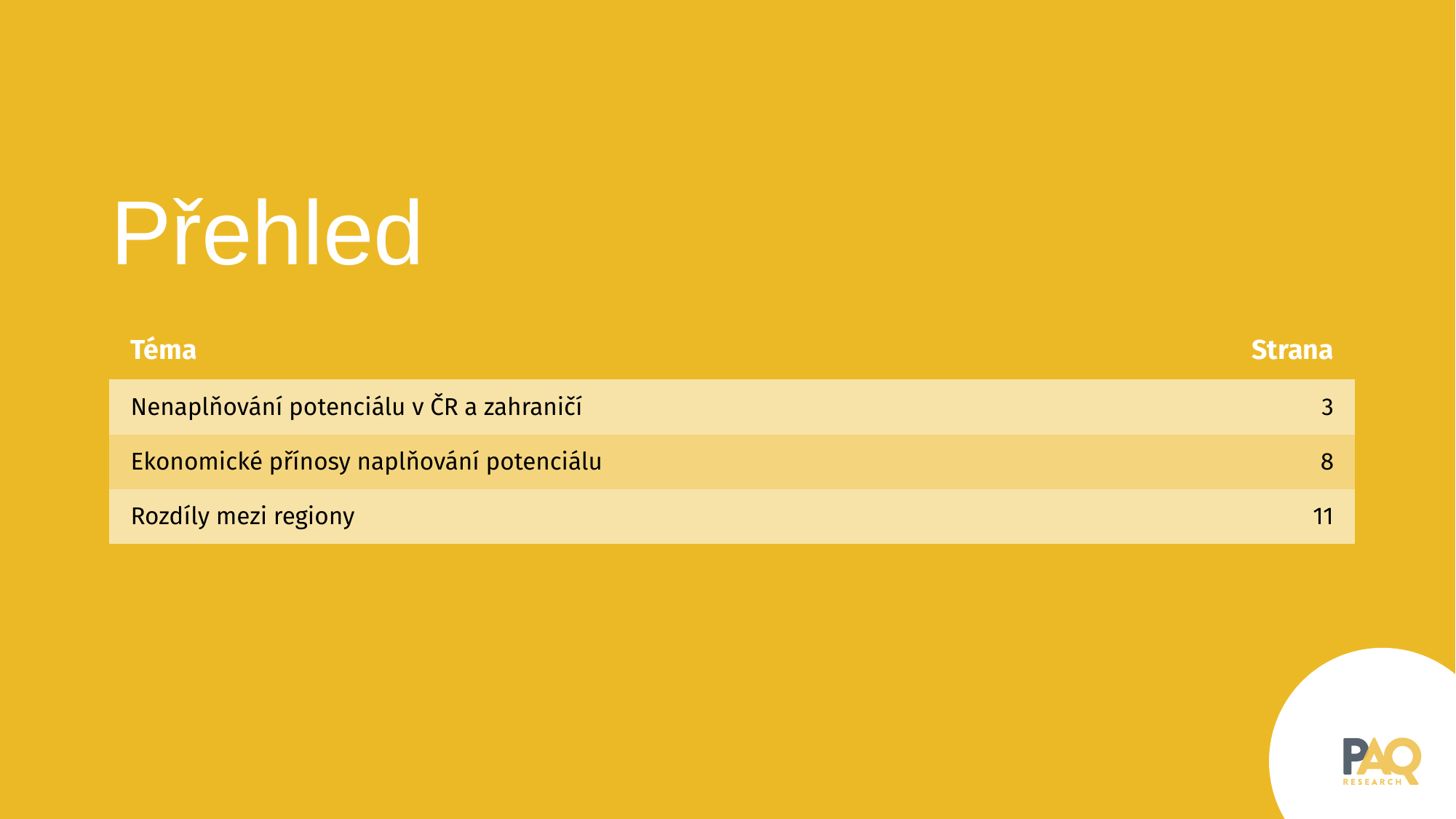

# Přehled
| Téma | Strana |
| --- | --- |
| Nenaplňování potenciálu v ČR a zahraničí | 3 |
| Ekonomické přínosy naplňování potenciálu | 8 |
| Rozdíly mezi regiony | 11 |